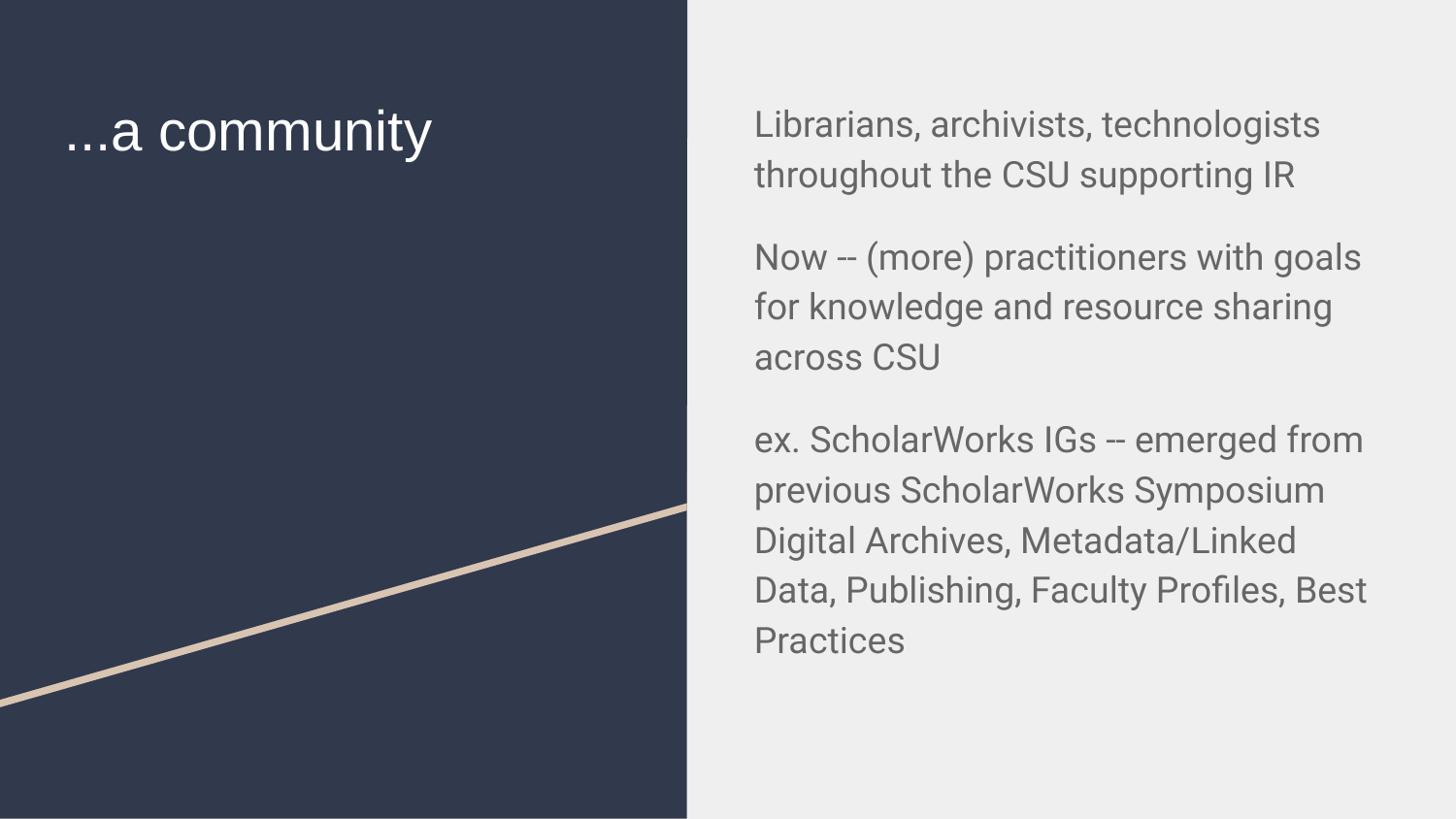

# ...a community
Librarians, archivists, technologists throughout the CSU supporting IR
Now -- (more) practitioners with goals for knowledge and resource sharing across CSU
ex. ScholarWorks IGs -- emerged from previous ScholarWorks Symposium Digital Archives, Metadata/Linked Data, Publishing, Faculty Profiles, Best Practices